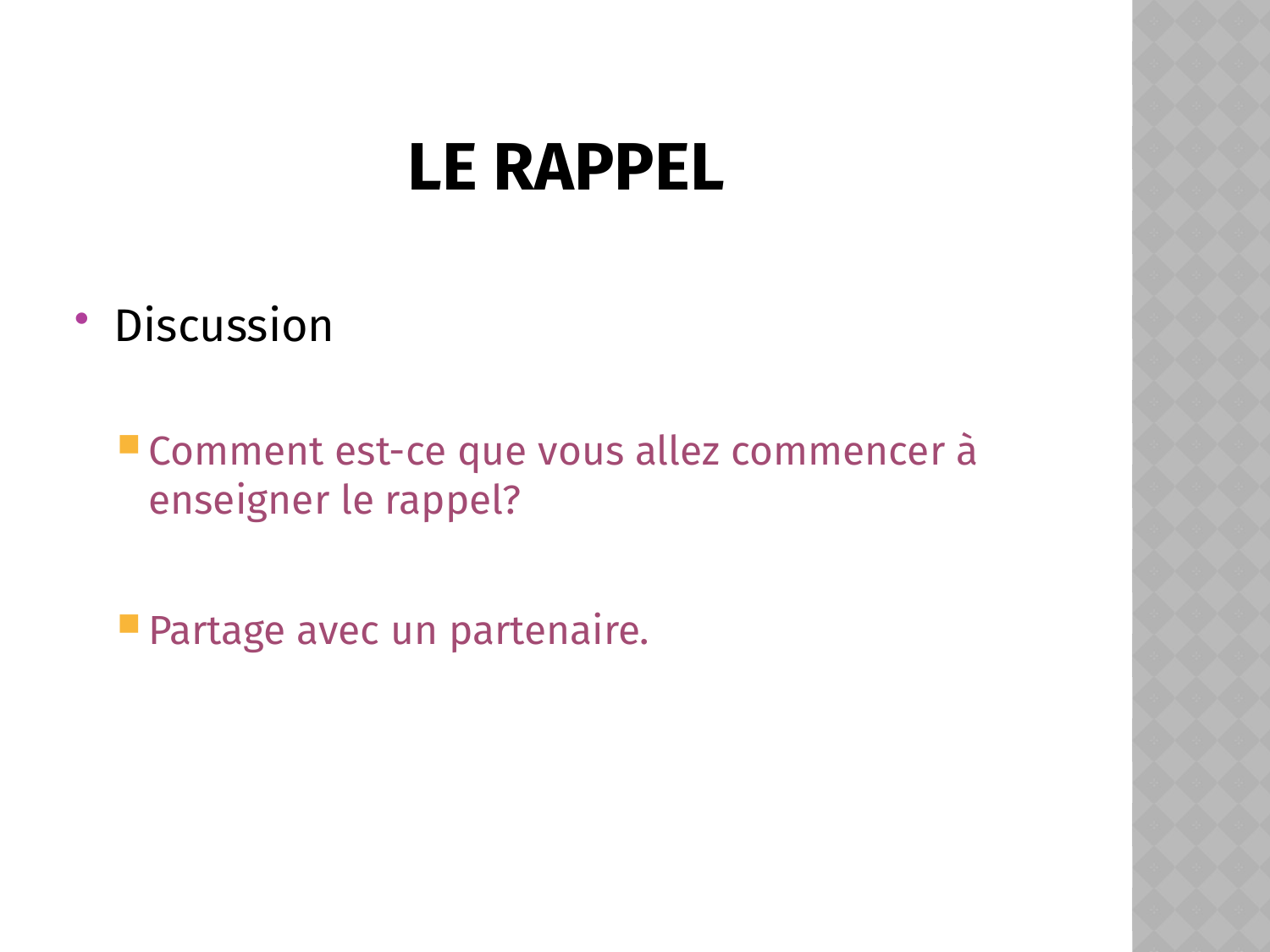

# Le rappel

Discussion

Comment est-ce que vous allez commencer à enseigner le rappel?

Partage avec un partenaire.